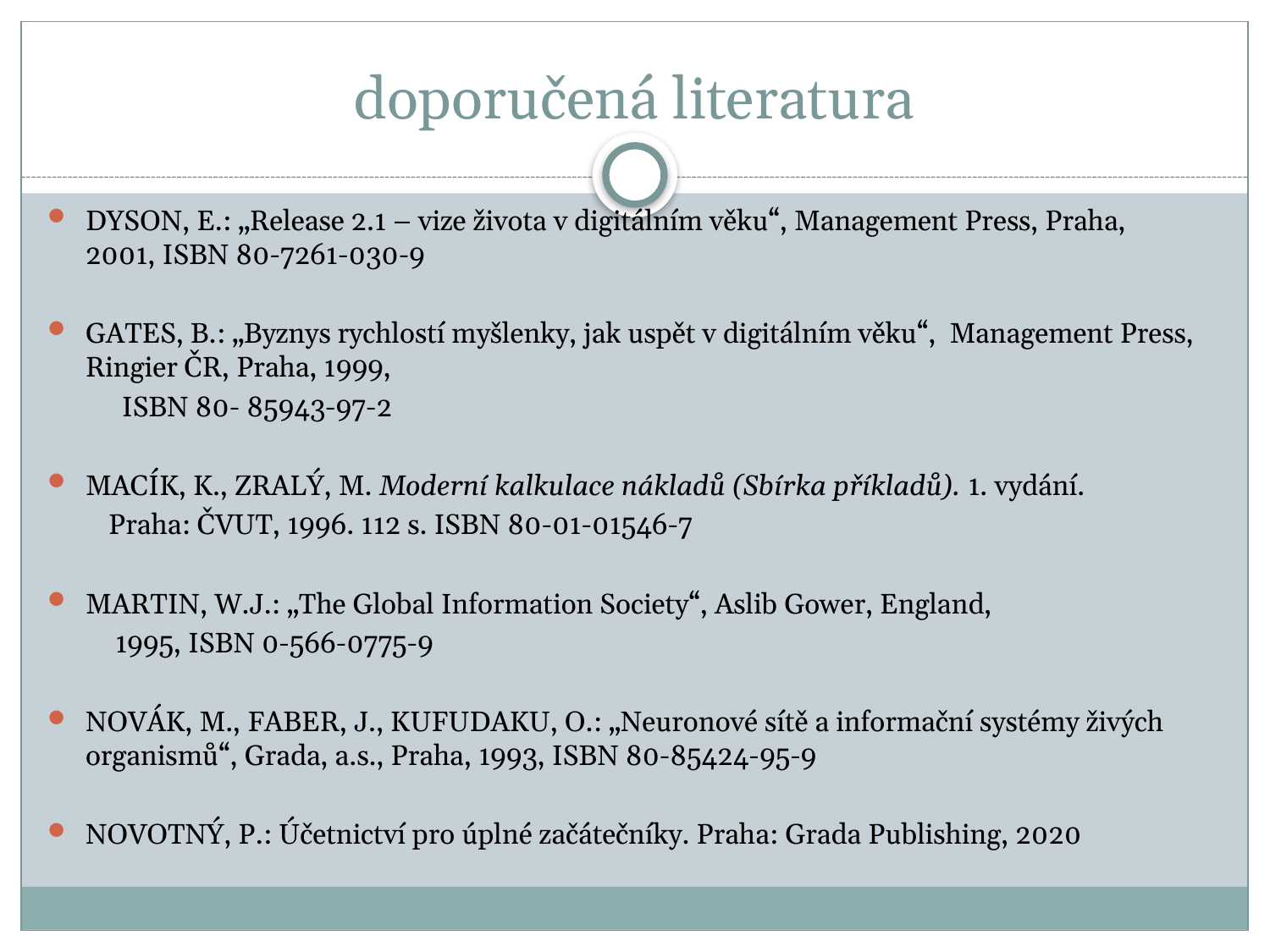

# doporučená literatura
DYSON, E.: „Release 2.1 – vize života v digitálním věku“, Management Press, Praha, 2001, ISBN 80-7261-030-9

GATES, B.: „Byznys rychlostí myšlenky, jak uspět v digitálním věku“,  Management Press, Ringier ČR, Praha, 1999,
           ISBN 80- 85943-97-2

MACÍK, K., ZRALÝ, M. Moderní kalkulace nákladů (Sbírka příkladů). 1. vydání.
         Praha: ČVUT, 1996. 112 s. ISBN 80-01-01546-7

MARTIN, W.J.: „The Global Information Society“, Aslib Gower, England,
          1995, ISBN 0-566-0775-9

NOVÁK, M., FABER, J., KUFUDAKU, O.: „Neuronové sítě a informační systémy živých organismů“, Grada, a.s., Praha, 1993, ISBN 80-85424-95-9

NOVOTNÝ, P.: Účetnictví pro úplné začátečníky. Praha: Grada Publishing, 2020